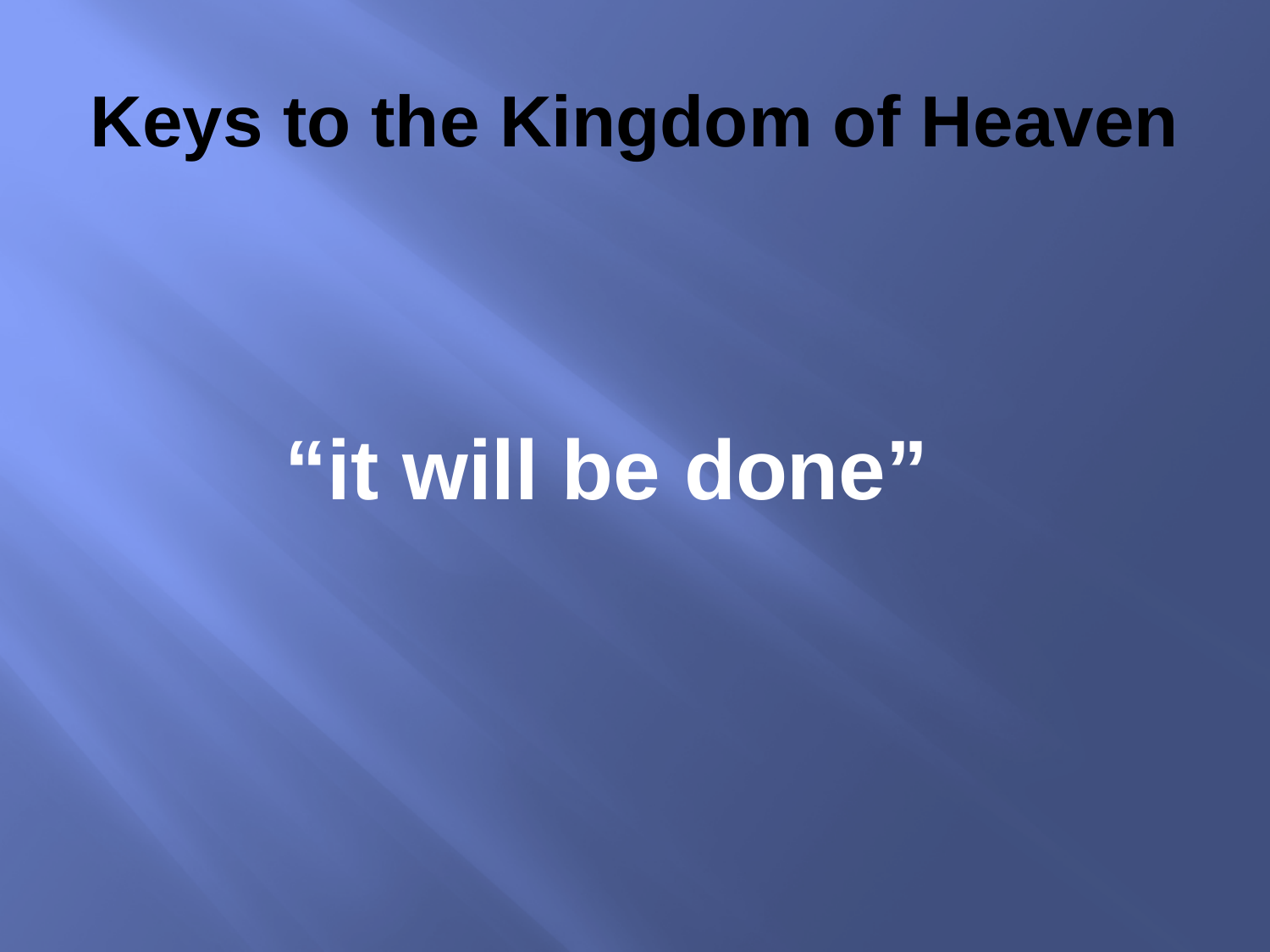

# Keys to the Kingdom of Heaven
“it will be done”